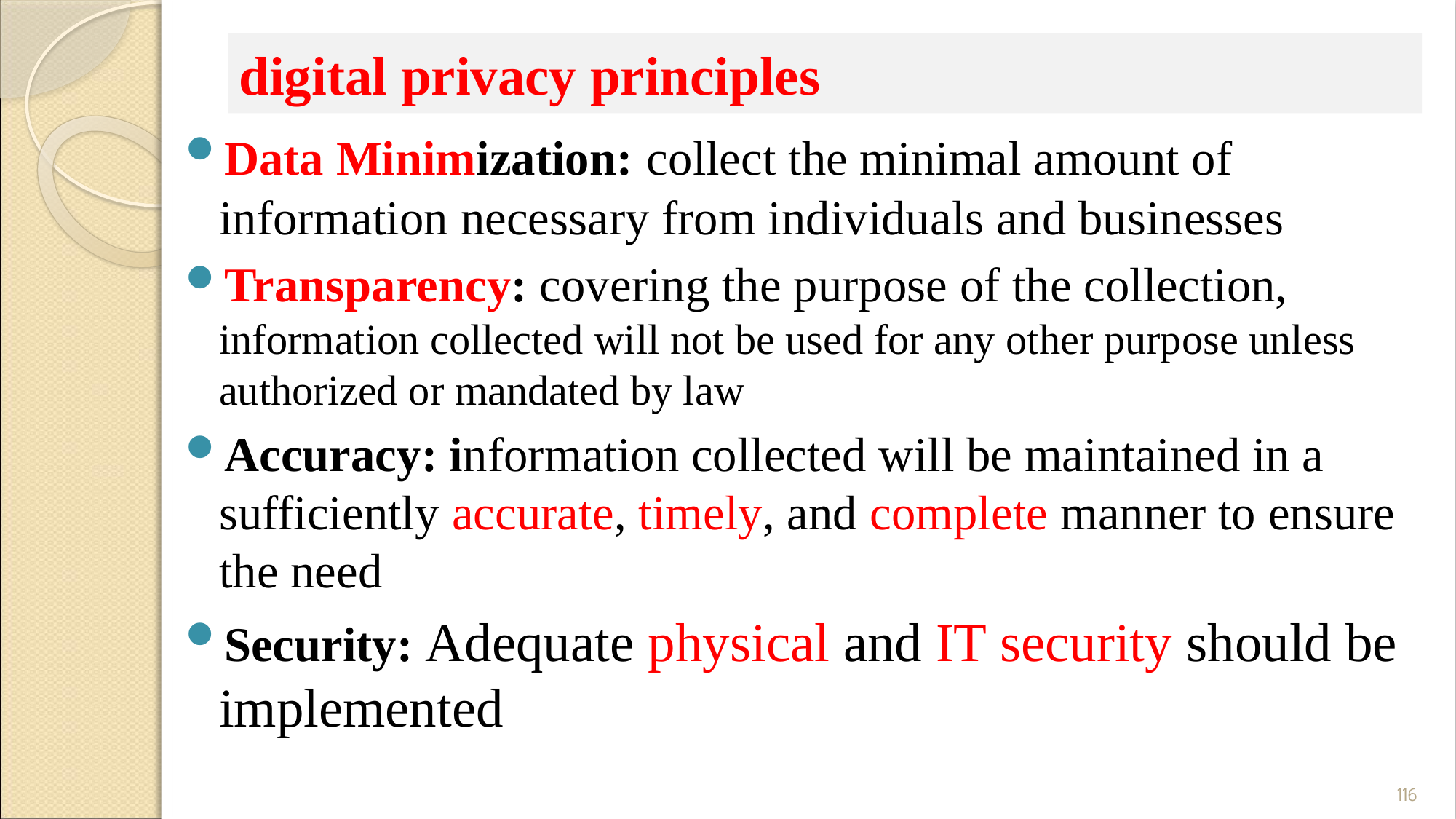

# digital privacy principles
Data Minimization: collect the minimal amount of information necessary from individuals and businesses
Transparency: covering the purpose of the collection, information collected will not be used for any other purpose unless authorized or mandated by law
Accuracy: information collected will be maintained in a sufficiently accurate, timely, and complete manner to ensure the need
Security: Adequate physical and IT security should be implemented

116